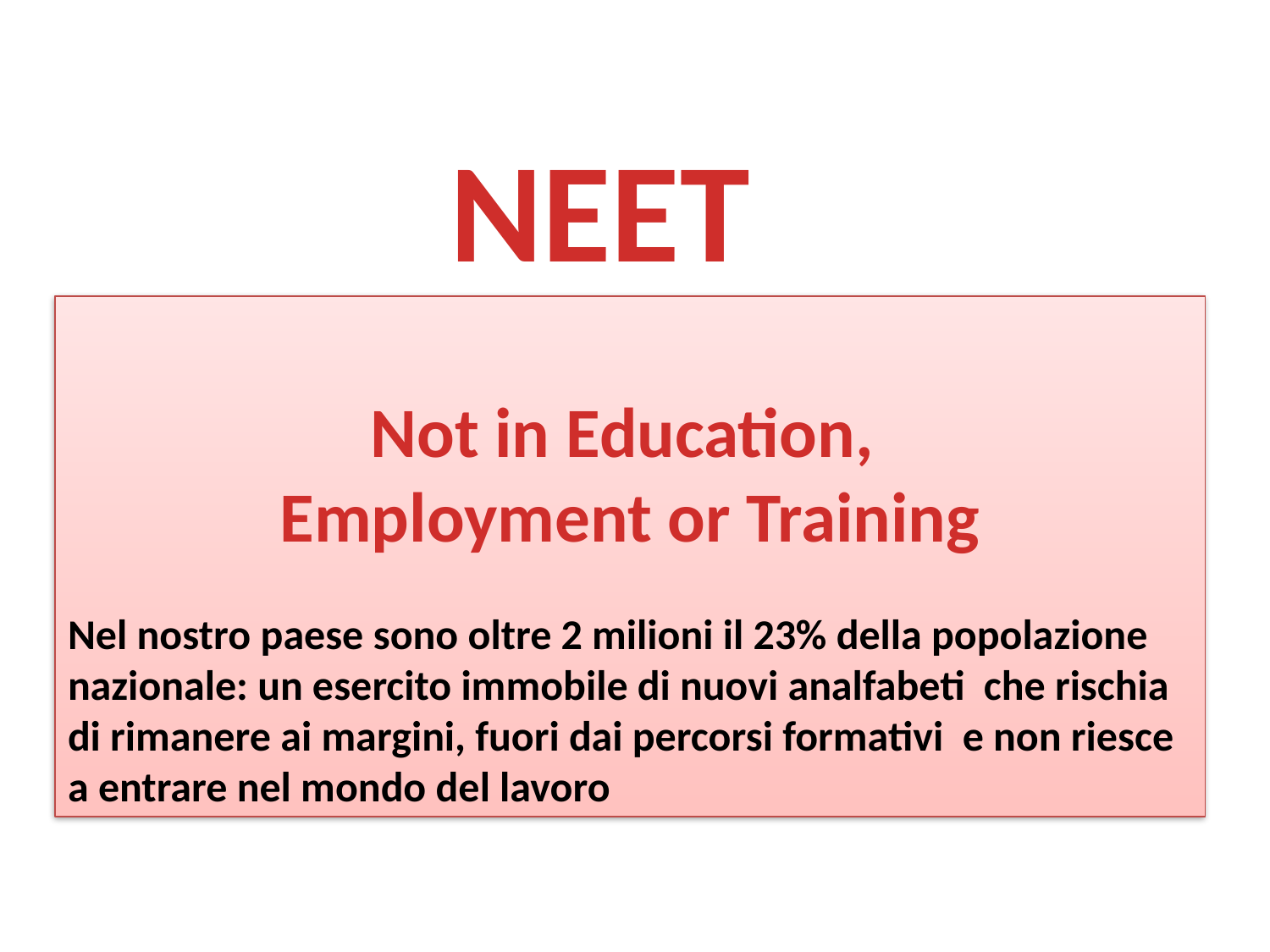

NEET

Not in Education,
Employment or Training

Nel nostro paese sono oltre 2 milioni il 23% della popolazione nazionale: un esercito immobile di nuovi analfabeti  che rischia di rimanere ai margini, fuori dai percorsi formativi  e non riesce a entrare nel mondo del lavoro